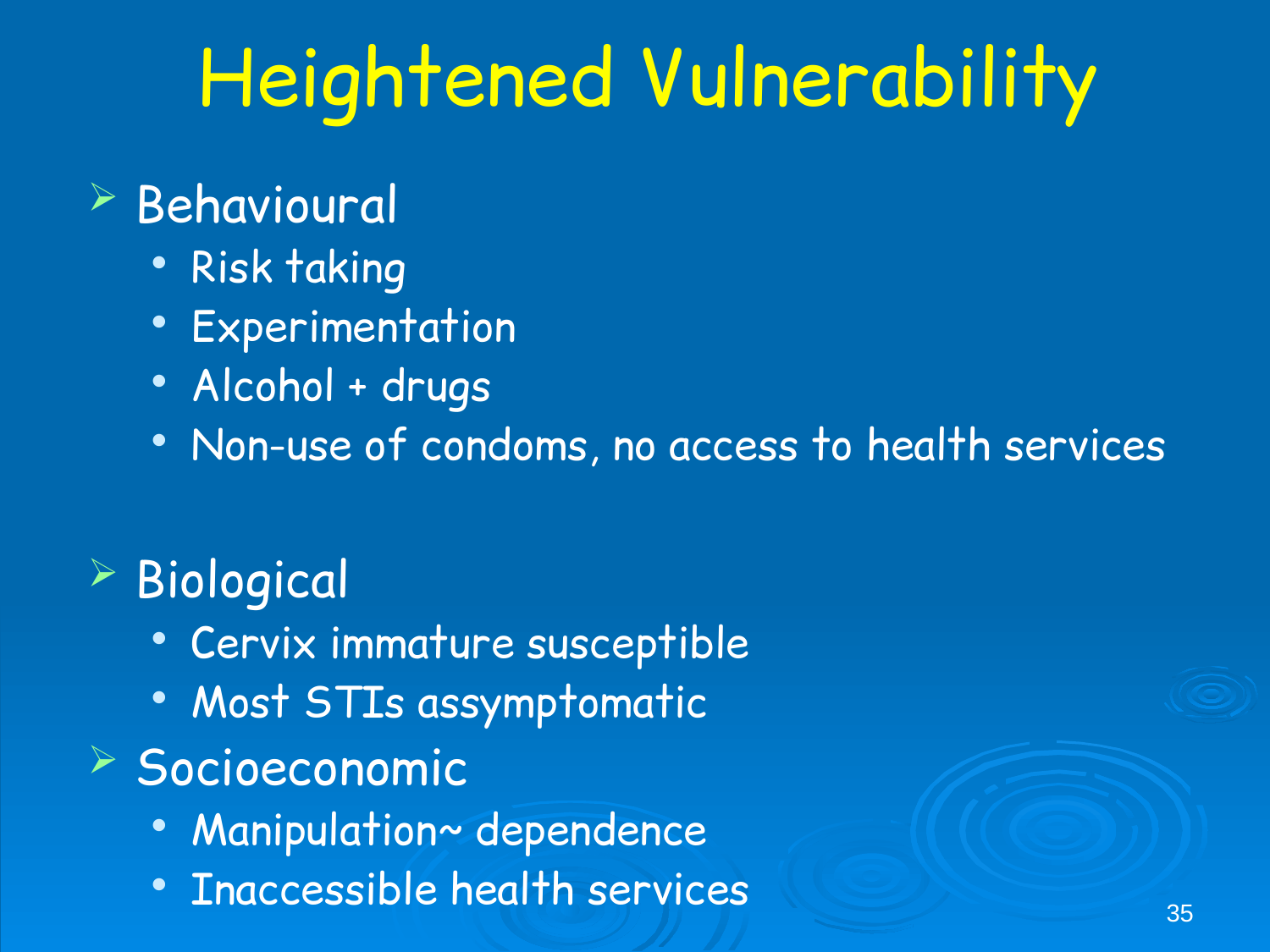

# Heightened Vulnerability
Behavioural
Risk taking
Experimentation
Alcohol + drugs
Non-use of condoms, no access to health services

Biological
Cervix immature susceptible
Most STIs assymptomatic
Socioeconomic
Manipulation~ dependence
Inaccessible health services
35